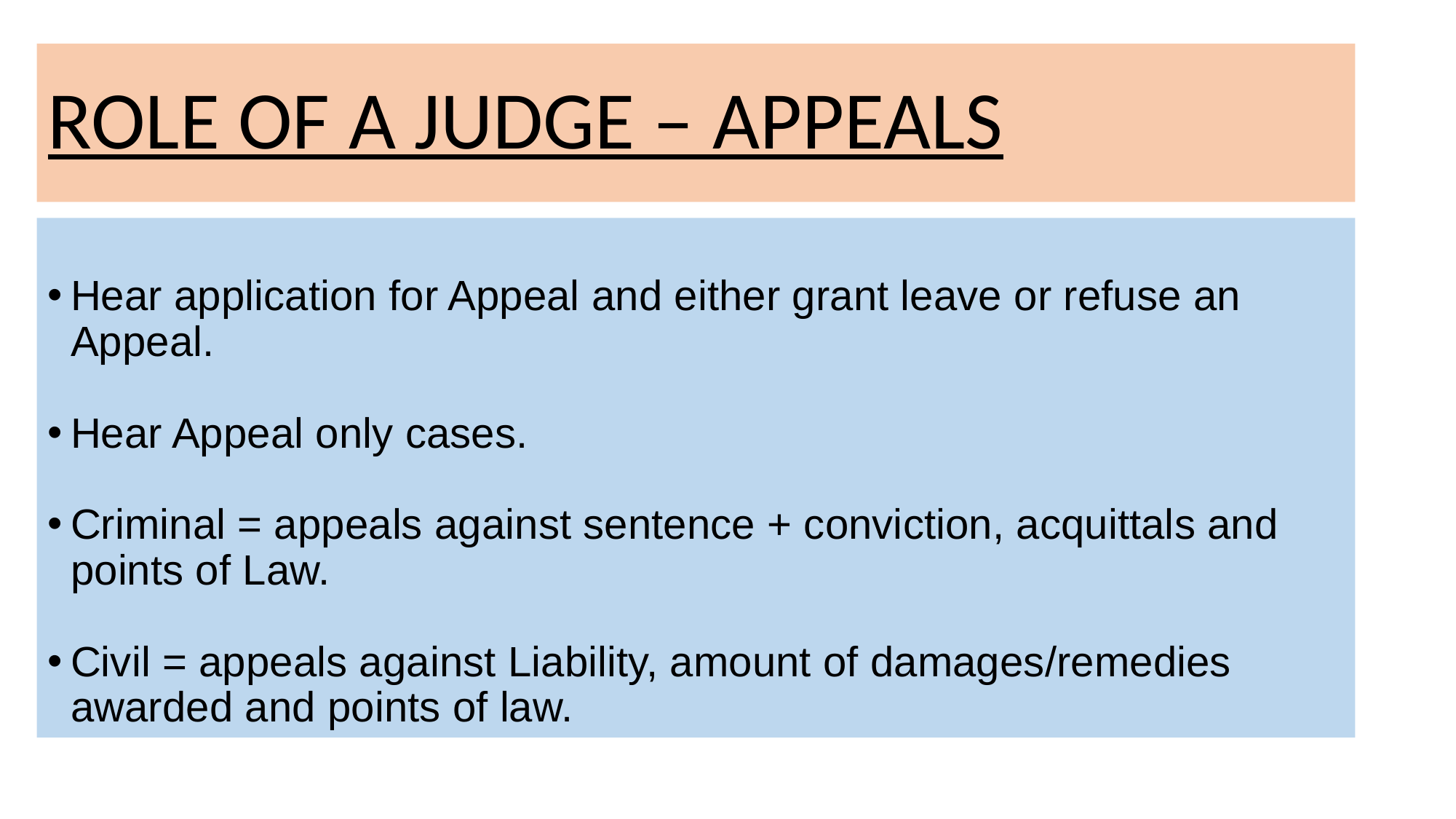

# ROLE OF A JUDGE – APPEALS

Hear application for Appeal and either grant leave or refuse an  Appeal.

Hear Appeal only cases.

Criminal = appeals against sentence + conviction, acquittals and points of Law.

Civil = appeals against Liability, amount of damages/remedies awarded and points of law.